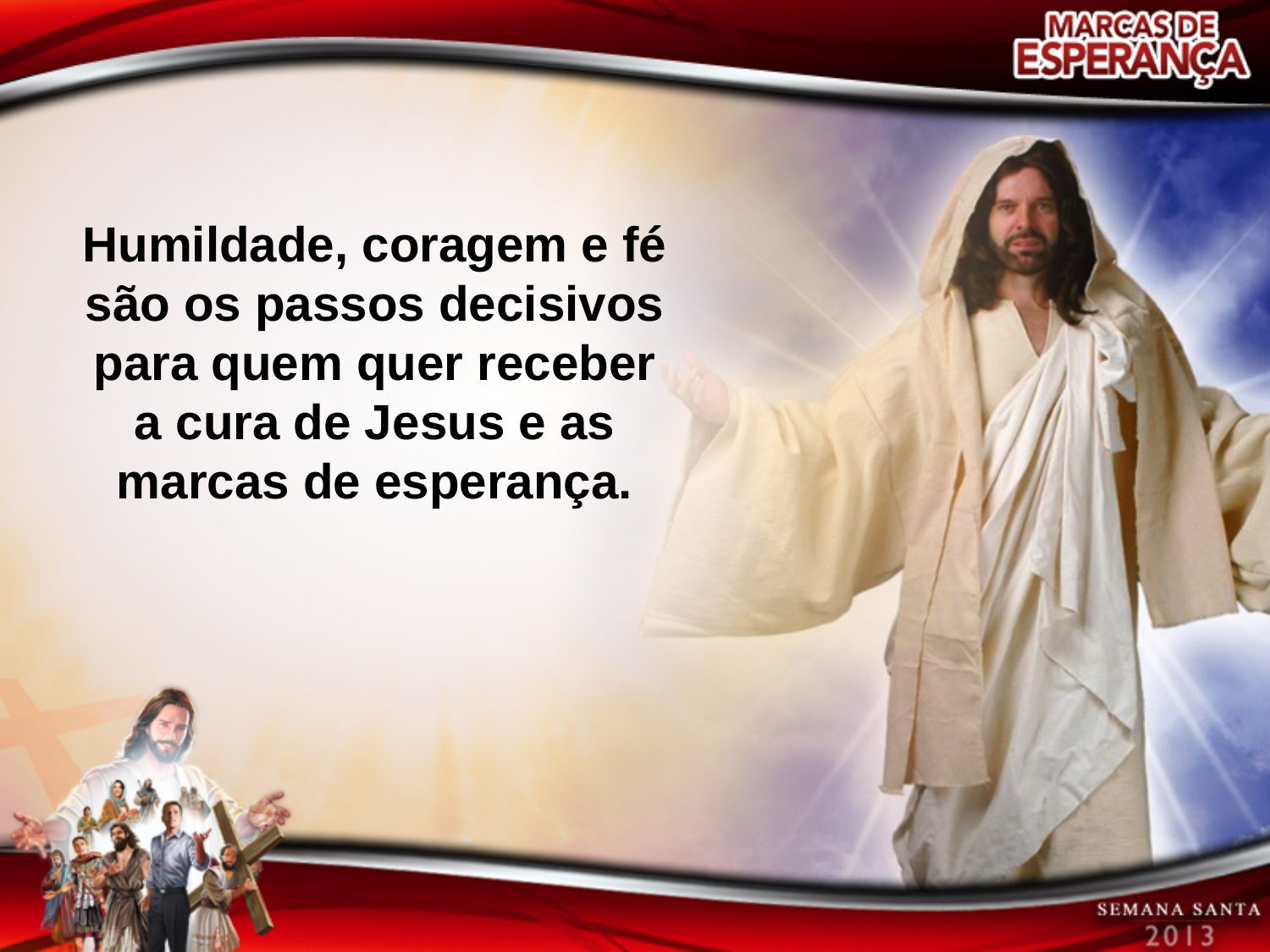

Humildade, coragem e fé são os passos decisivos para quem quer receber a cura de Jesus e as marcas de esperança.